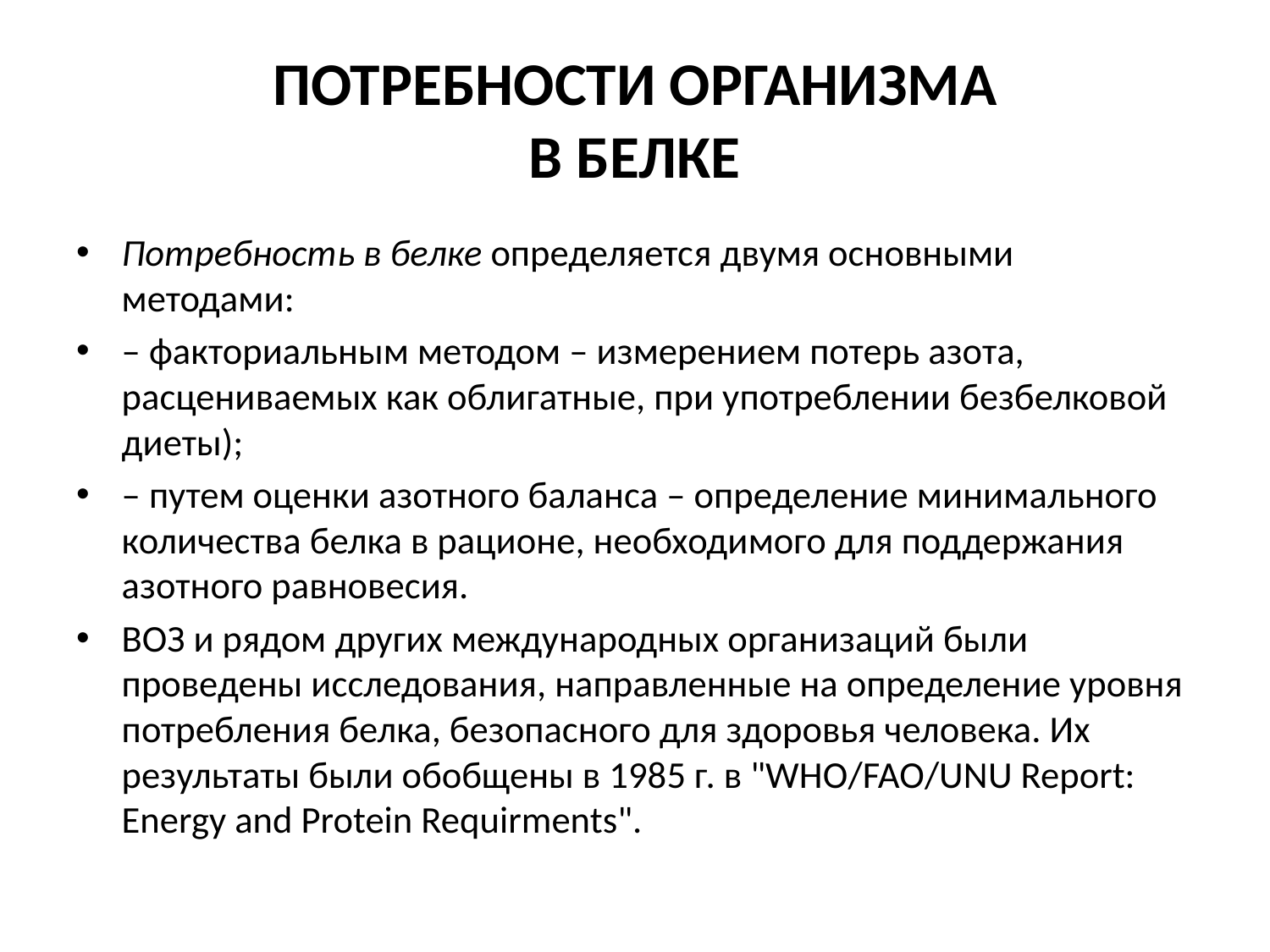

# ПОТРЕБНОСТИ ОРГАНИЗМА В БЕЛКЕ
Потребность в белке определяется двумя основными методами:
– факториальным методом – измерением потерь азота, расцениваемых как облигатные, при употреблении безбелковой диеты);
– путем оценки азотного баланса – определение минимального количества белка в рационе, необходимого для поддержания азотного равновесия.
ВОЗ и рядом других международных организаций были проведены исследования, направленные на определение уровня потребления белка, безопасного для здоровья человека. Их результаты были обобщены в 1985 г. в "WHO/FAO/UNU Report: Energy and Protein Requirments".